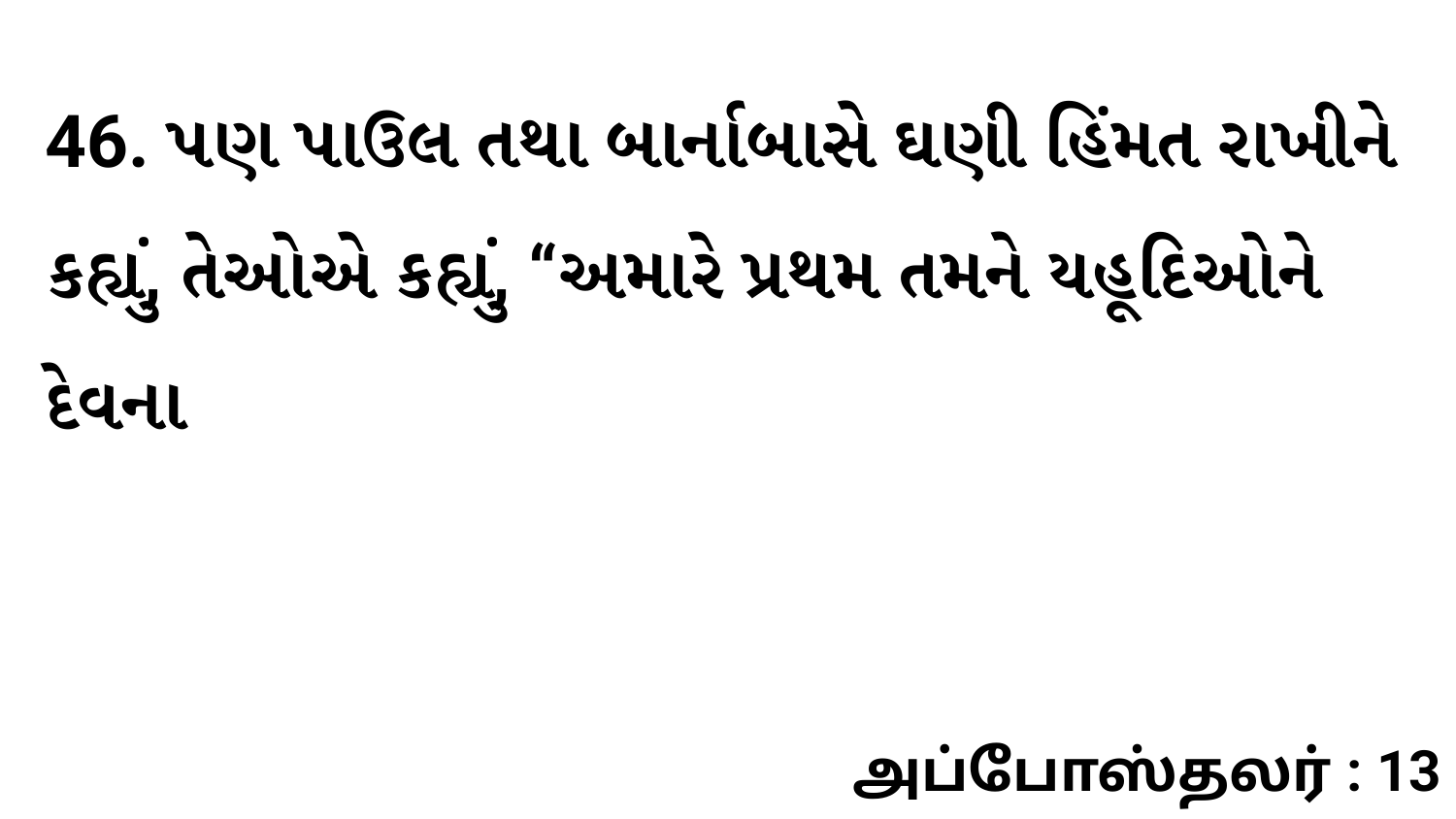

46. પણ પાઉલ તથા બાર્નાબાસે ઘણી હિંમત રાખીને કહ્યું, તેઓએ કહ્યું, “અમારે પ્રથમ તમને યહૂદિઓને દેવના
அப்போஸ்தலர் : 13